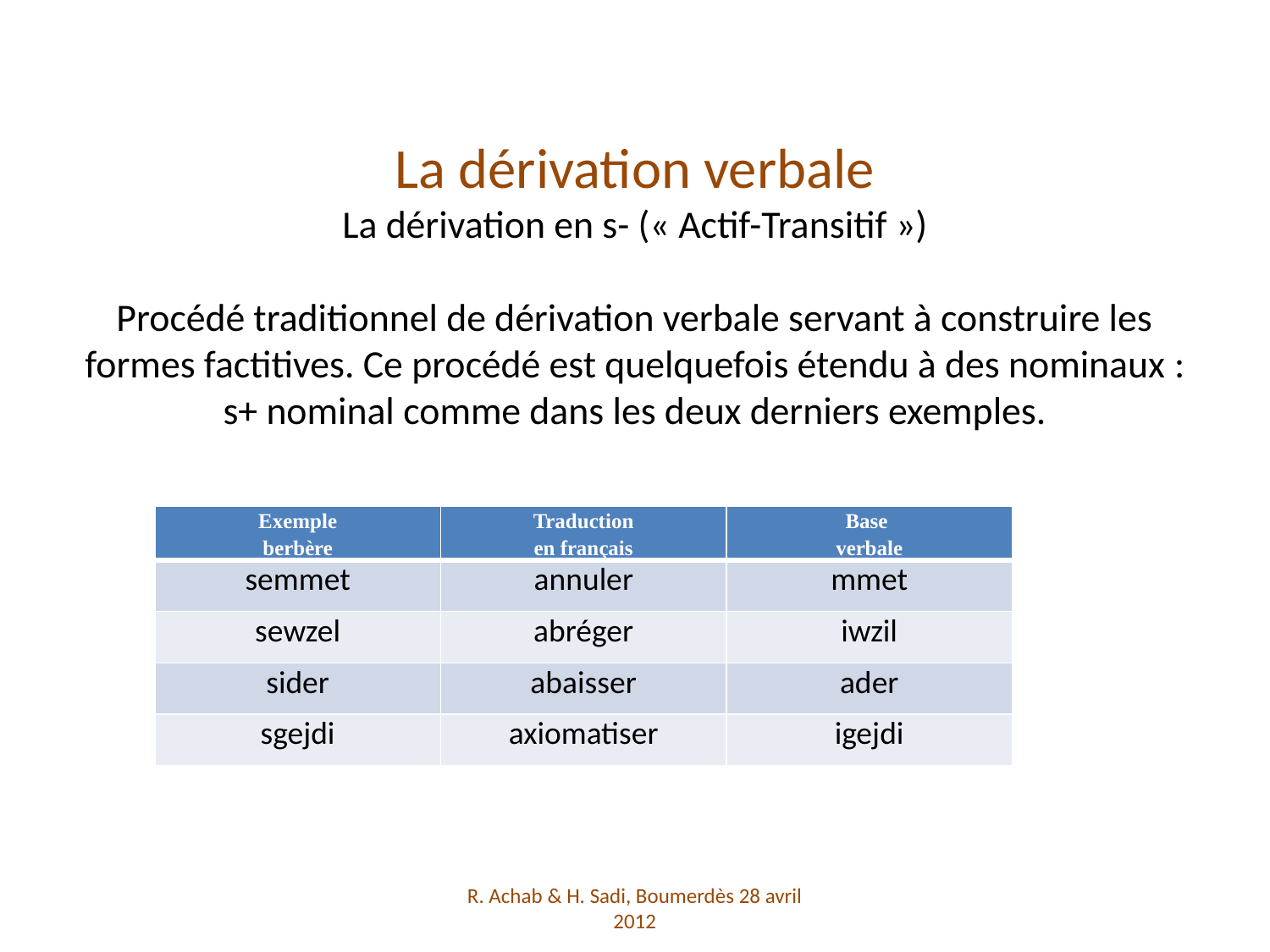

# La dérivation verbale La dérivation en s- (« Actif-Transitif »)   Procédé traditionnel de dérivation verbale servant à construire les formes factitives. Ce procédé est quelquefois étendu à des nominaux : s+ nominal comme dans les deux derniers exemples.
| Exemple berbère | Traduction en français | Base verbale |
| --- | --- | --- |
| semmet | annuler | mmet |
| sewzel | abréger | iwzil |
| sider | abaisser | ader |
| sgejdi | axiomatiser | igejdi |
R. Achab & H. Sadi, Boumerdès 28 avril 2012